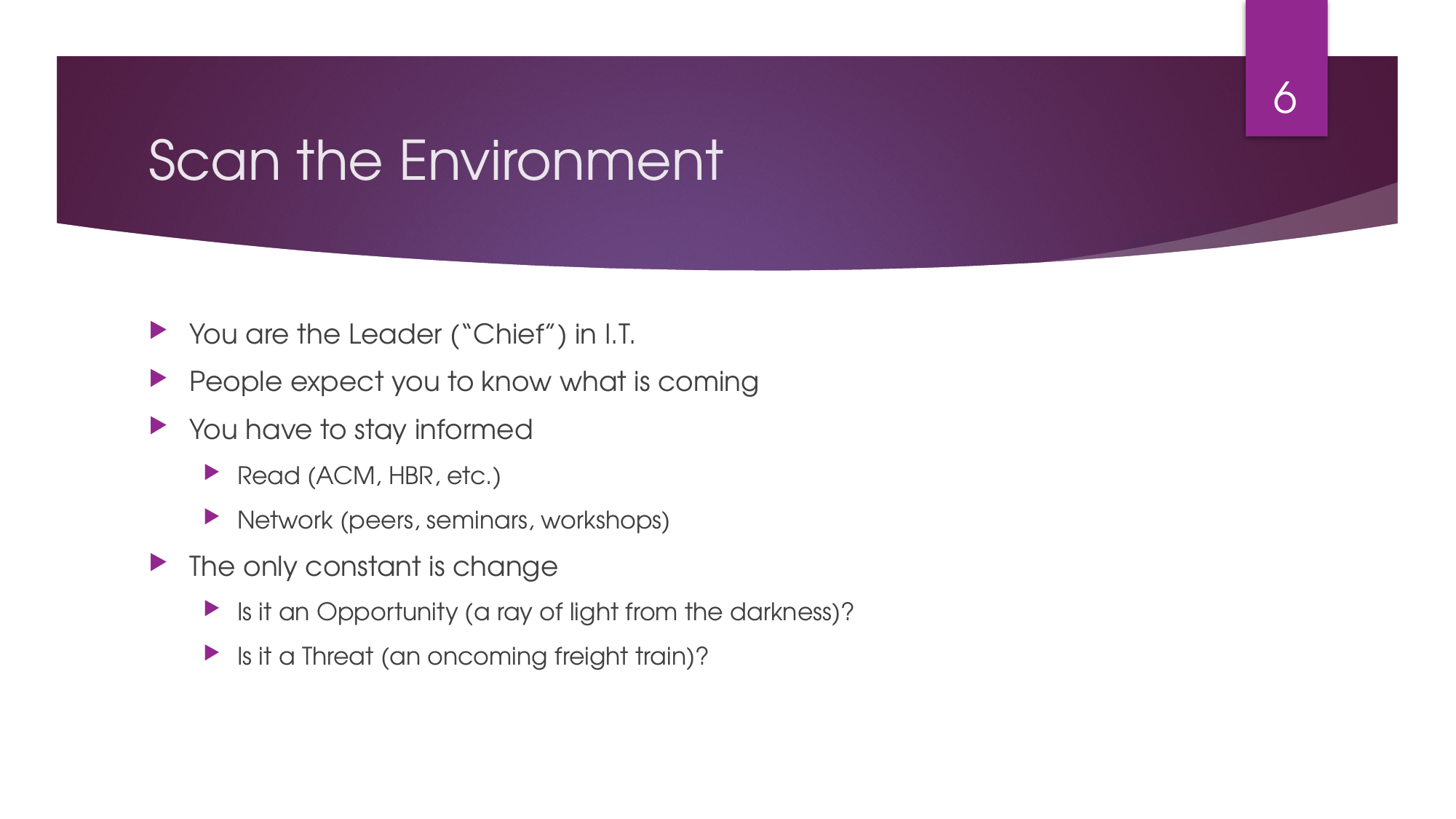

6
# Scan the Environment
You are the Leader (“Chief”) in I.T.
People expect you to know what is coming
You have to stay informed
Read (ACM, HBR, etc.)
Network (peers, seminars, workshops)
The only constant is change
Is it an Opportunity (a ray of light from the darkness)?
Is it a Threat (an oncoming freight train)?